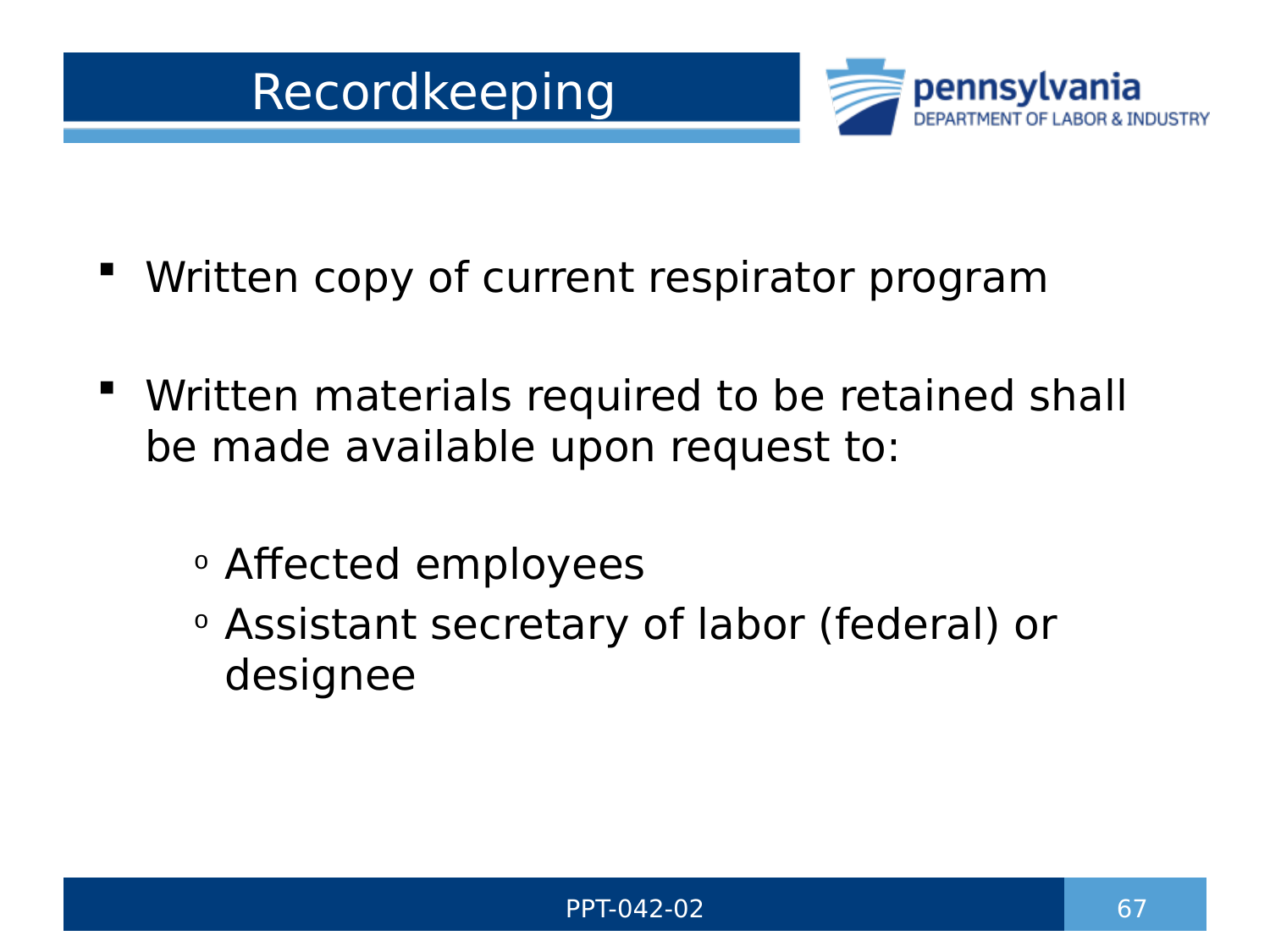

# Recordkeeping
Written copy of current respirator program

Written materials required to be retained shall   be made available upon request to:

Affected employees
Assistant secretary of labor (federal) or designee

PPT-042-02
67